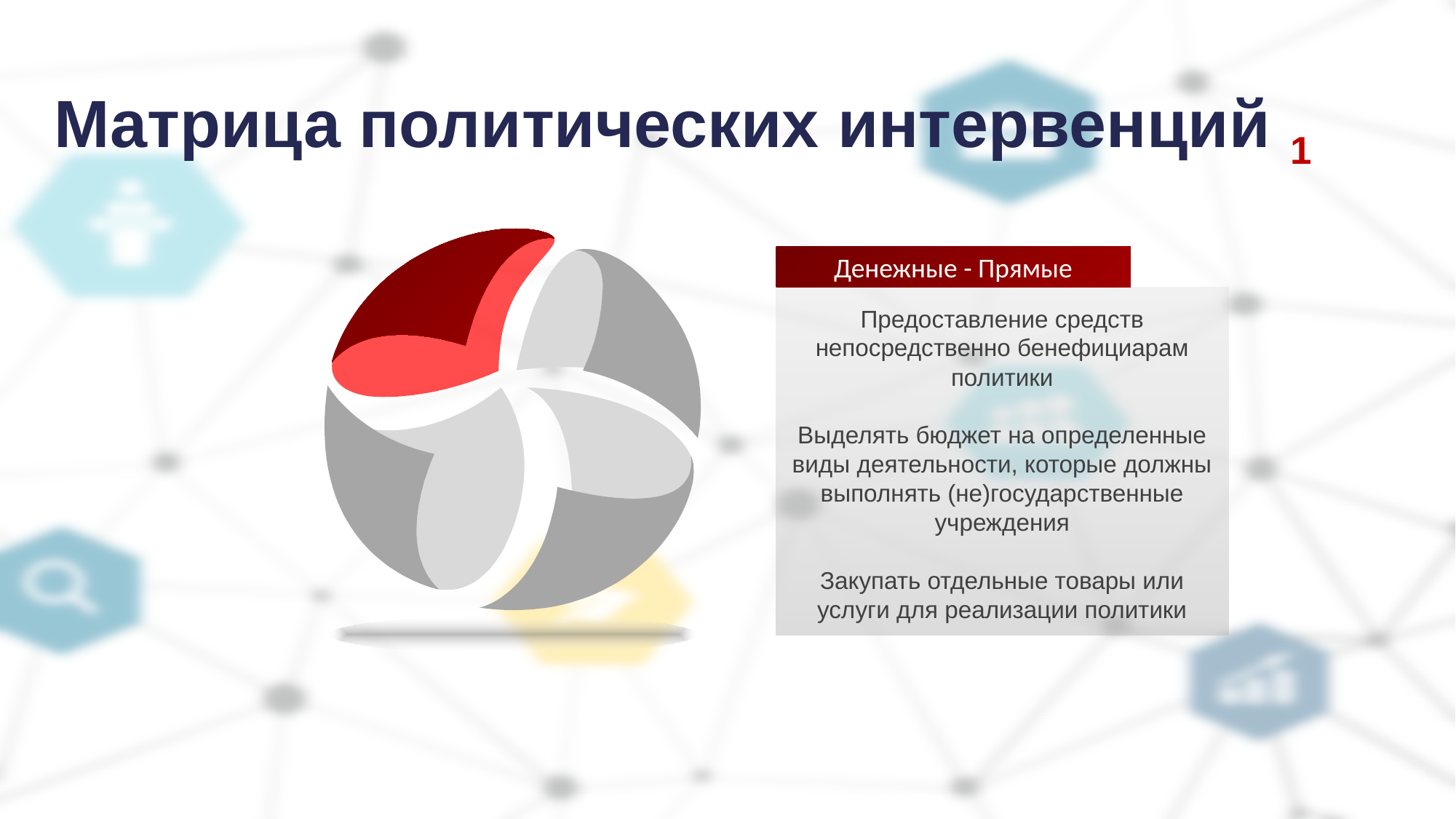

# Матрица политических интервенций 1

Денежные - Прямые
Предоставление средств непосредственно бенефициарам политики

Выделять бюджет на определенные виды деятельности, которые должны выполнять (не)государственные учреждения

Закупать отдельные товары или услуги для реализации политики